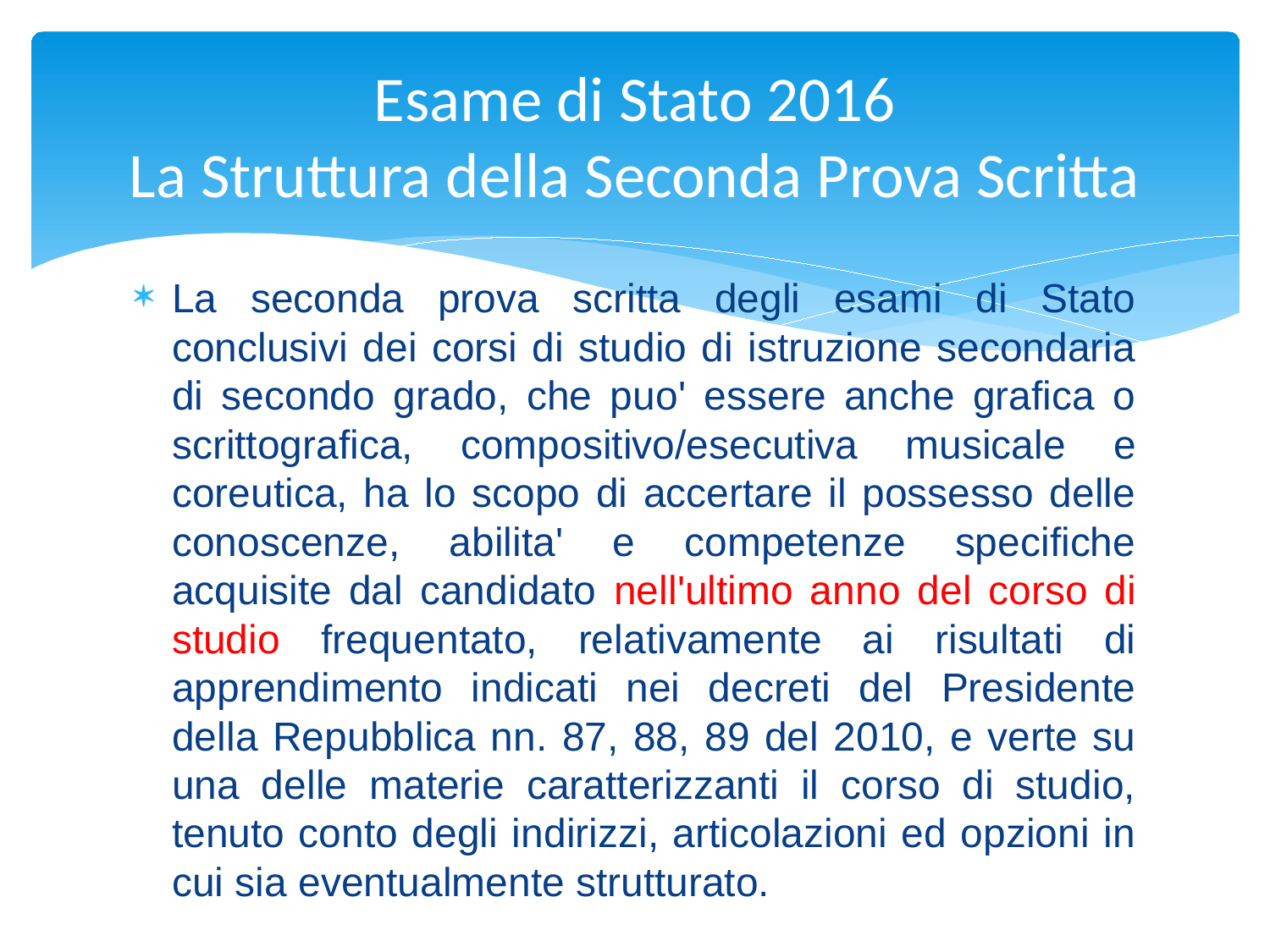

# Esame di Stato 2016 La Struttura della Seconda Prova Scritta
La seconda prova scritta degli esami di Stato conclusivi dei corsi di studio di istruzione secondaria di secondo grado, che puo' essere anche grafica o scrittografica, compositivo/esecutiva musicale e coreutica, ha lo scopo di accertare il possesso delle conoscenze, abilita' e competenze specifiche acquisite dal candidato nell'ultimo anno del corso di studio frequentato, relativamente ai risultati di apprendimento indicati nei decreti del Presidente della Repubblica nn. 87, 88, 89 del 2010, e verte su una delle materie caratterizzanti il corso di studio, tenuto conto degli indirizzi, articolazioni ed opzioni in cui sia eventualmente strutturato.